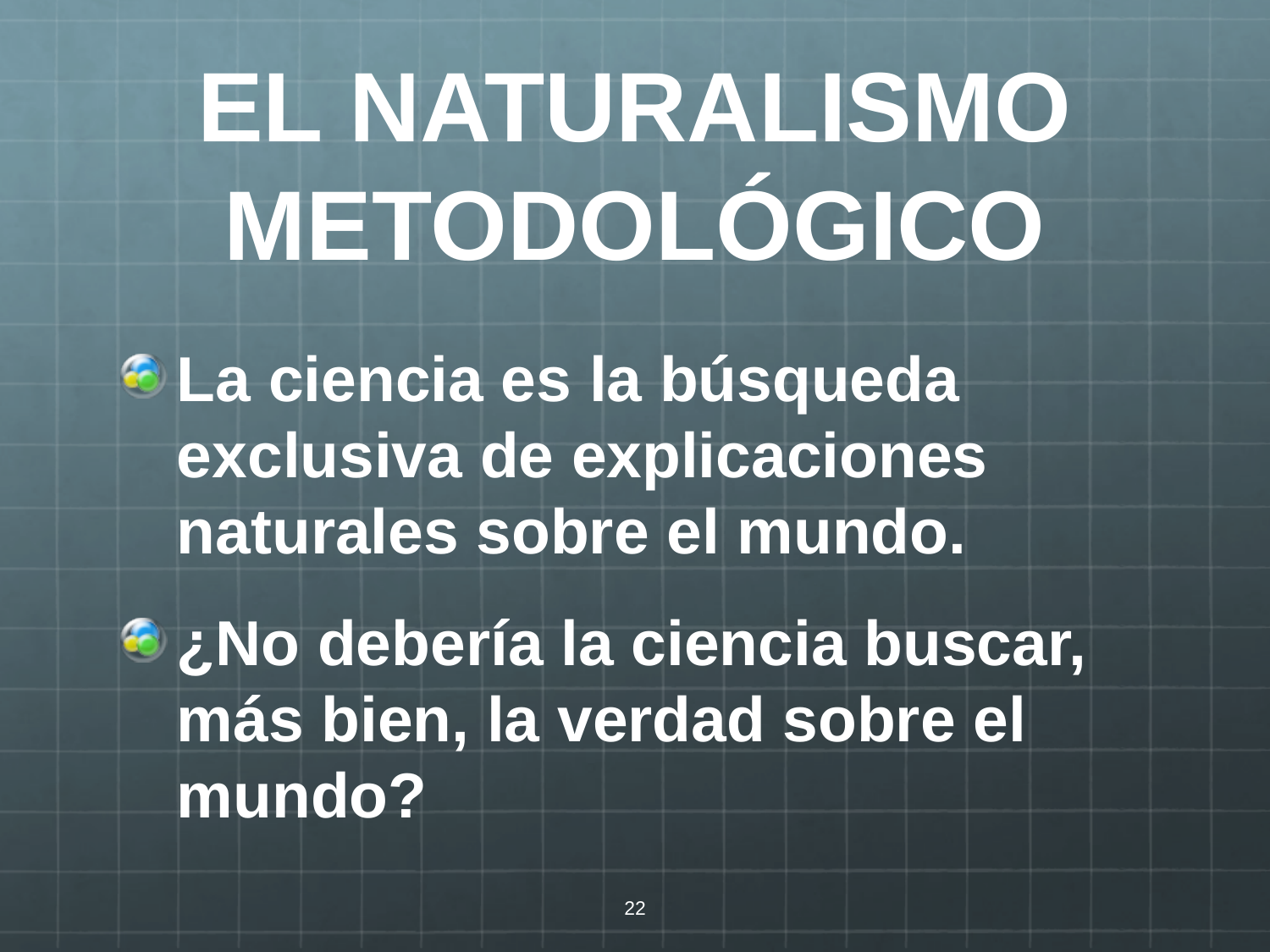

# EL NATURALISMO METODOLÓGICO
La ciencia es la búsqueda exclusiva de explicaciones naturales sobre el mundo.
¿No debería la ciencia buscar, más bien, la verdad sobre el mundo?
22